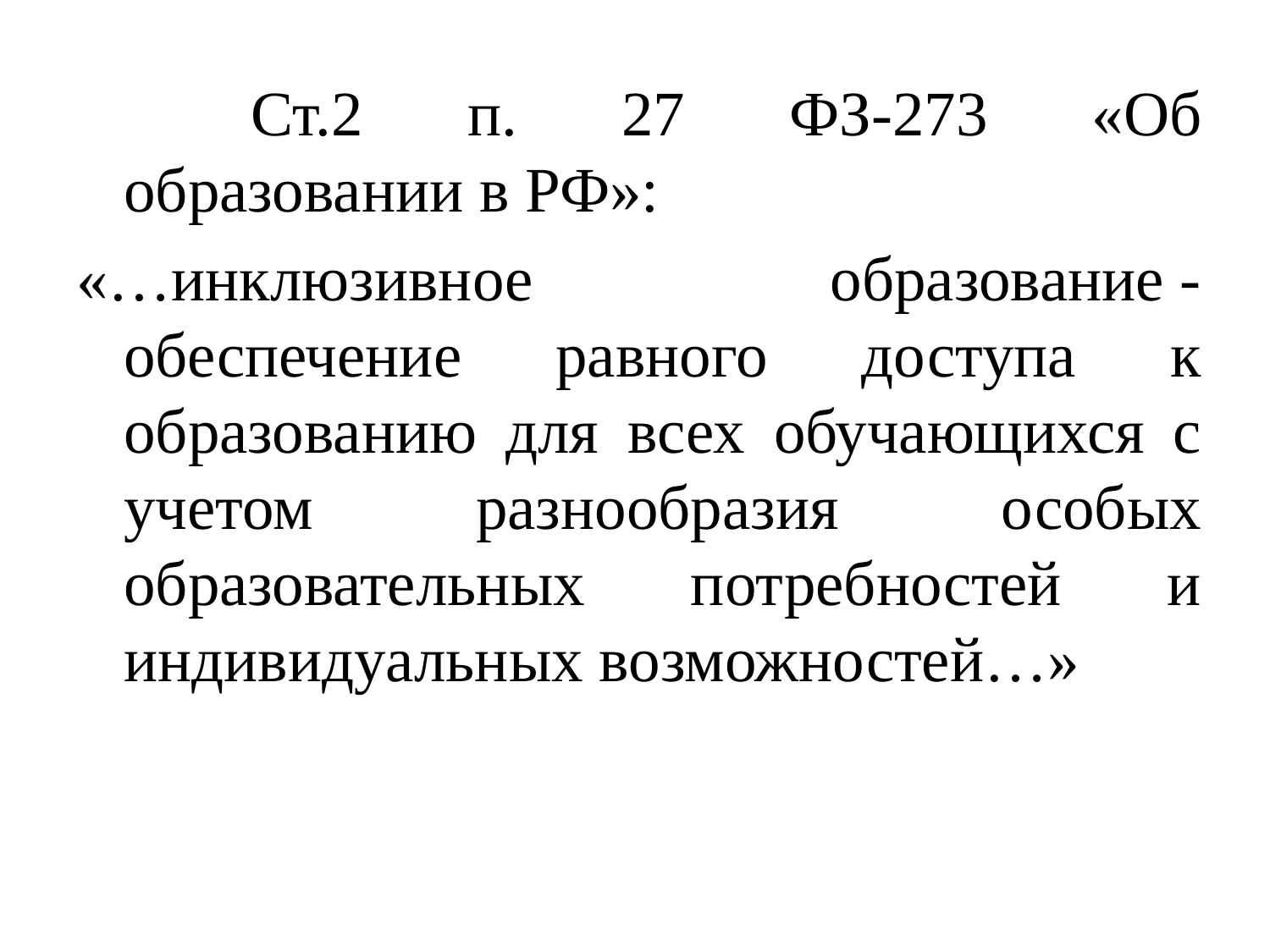

Ст.2 п. 27 ФЗ-273 «Об образовании в РФ»:
«…инклюзивное образование - обеспечение равного доступа к образованию для всех обучающихся с учетом разнообразия особых образовательных потребностей и индивидуальных возможностей…»